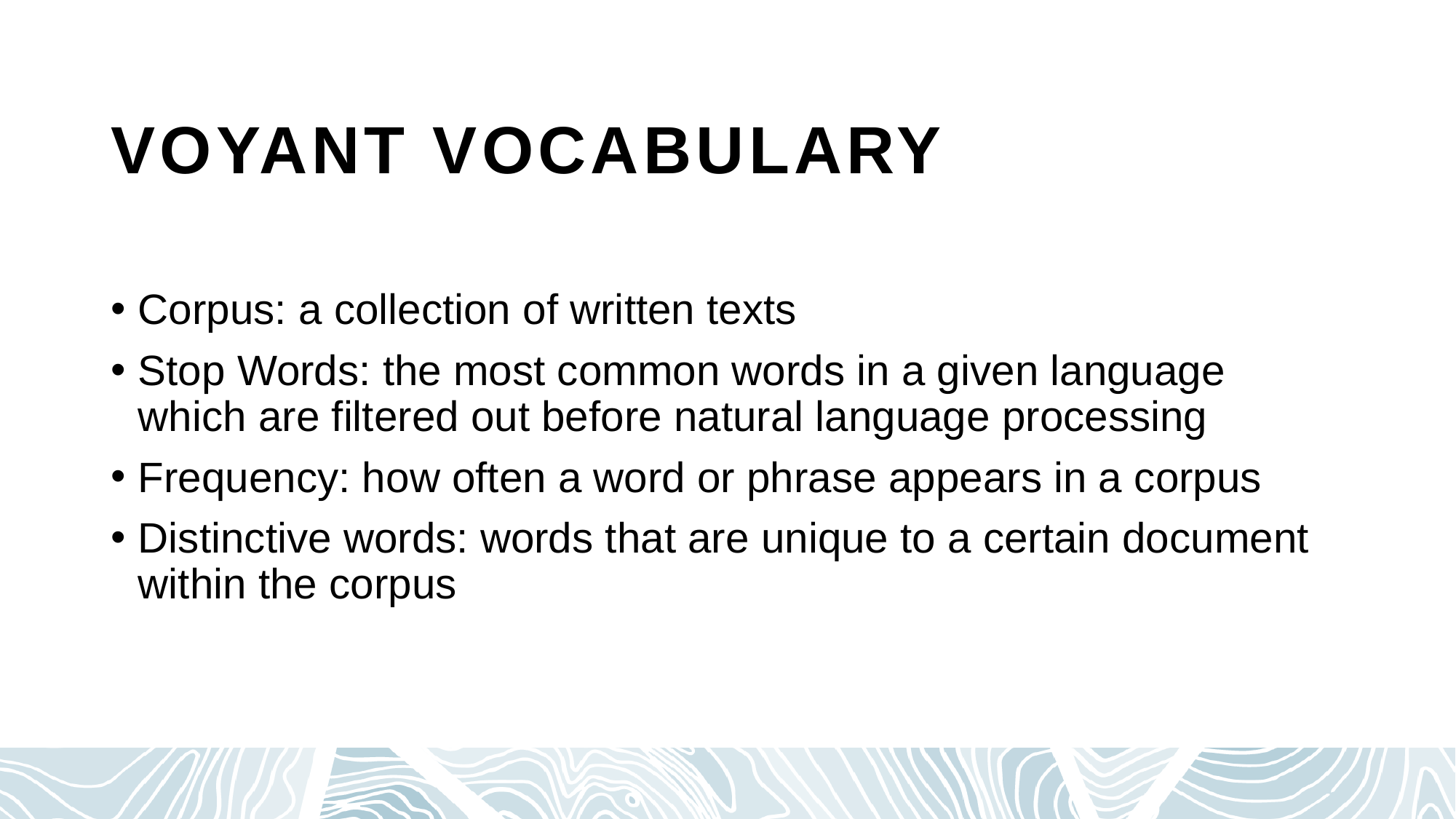

# Voyant vocabulary
Corpus: a collection of written texts
Stop Words: the most common words in a given language which are filtered out before natural language processing
Frequency: how often a word or phrase appears in a corpus
Distinctive words: words that are unique to a certain document within the corpus